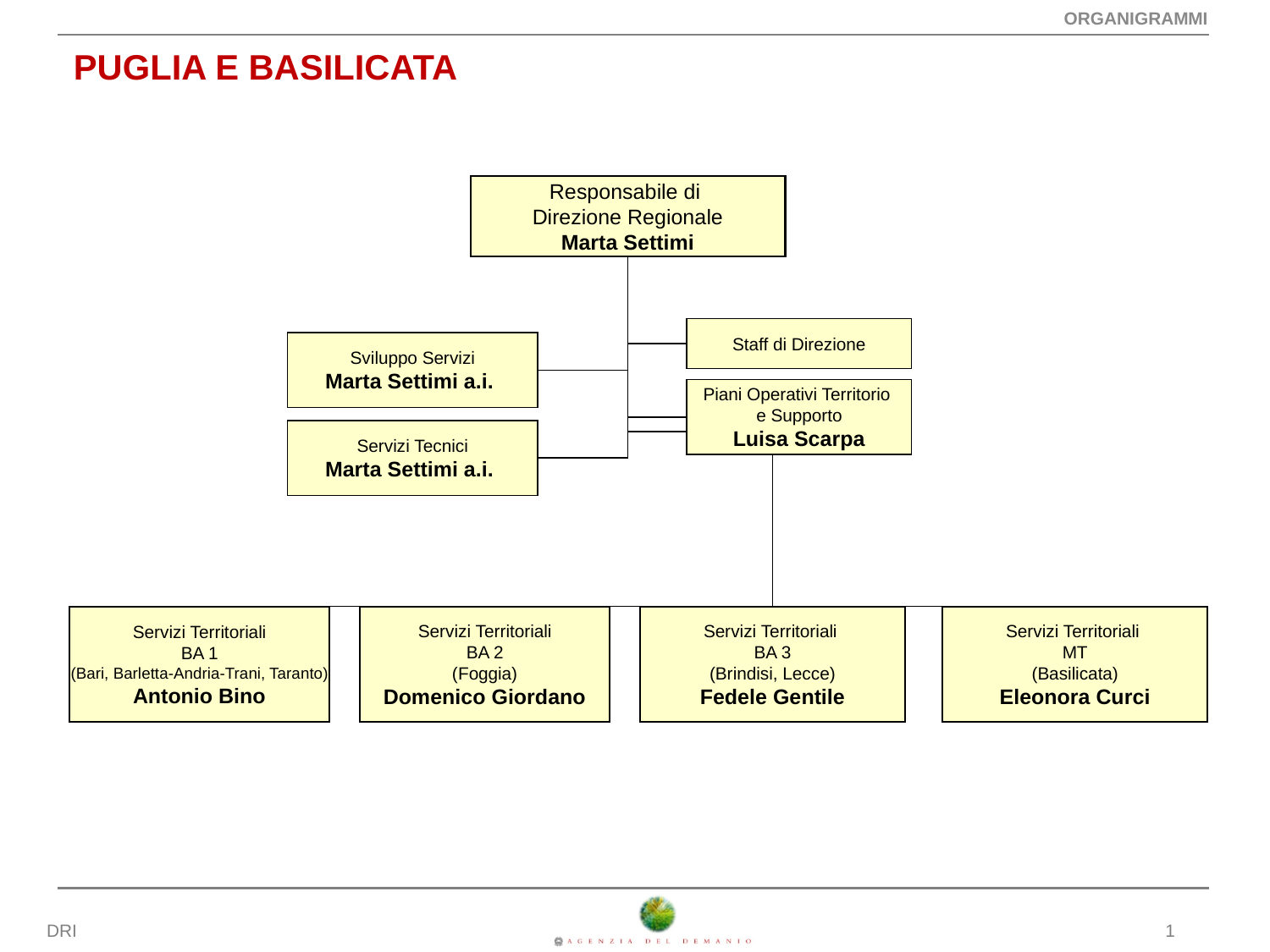

ORGANIGRAMMI
# PUGLIA E BASILICATA
Responsabile di
Direzione Regionale
Marta Settimi
Staff di Direzione
Sviluppo Servizi
Marta Settimi a.i.
Piani Operativi Territorio
e Supporto
Luisa Scarpa
Servizi Tecnici
Marta Settimi a.i.
Servizi Territoriali
BA 1
(Bari, Barletta-Andria-Trani, Taranto)
Antonio Bino
Servizi Territoriali
BA 2
(Foggia)
Domenico Giordano

Servizi Territoriali
BA 3
(Brindisi, Lecce)
Fedele Gentile

Servizi Territoriali
MT
(Basilicata)
Eleonora Curci